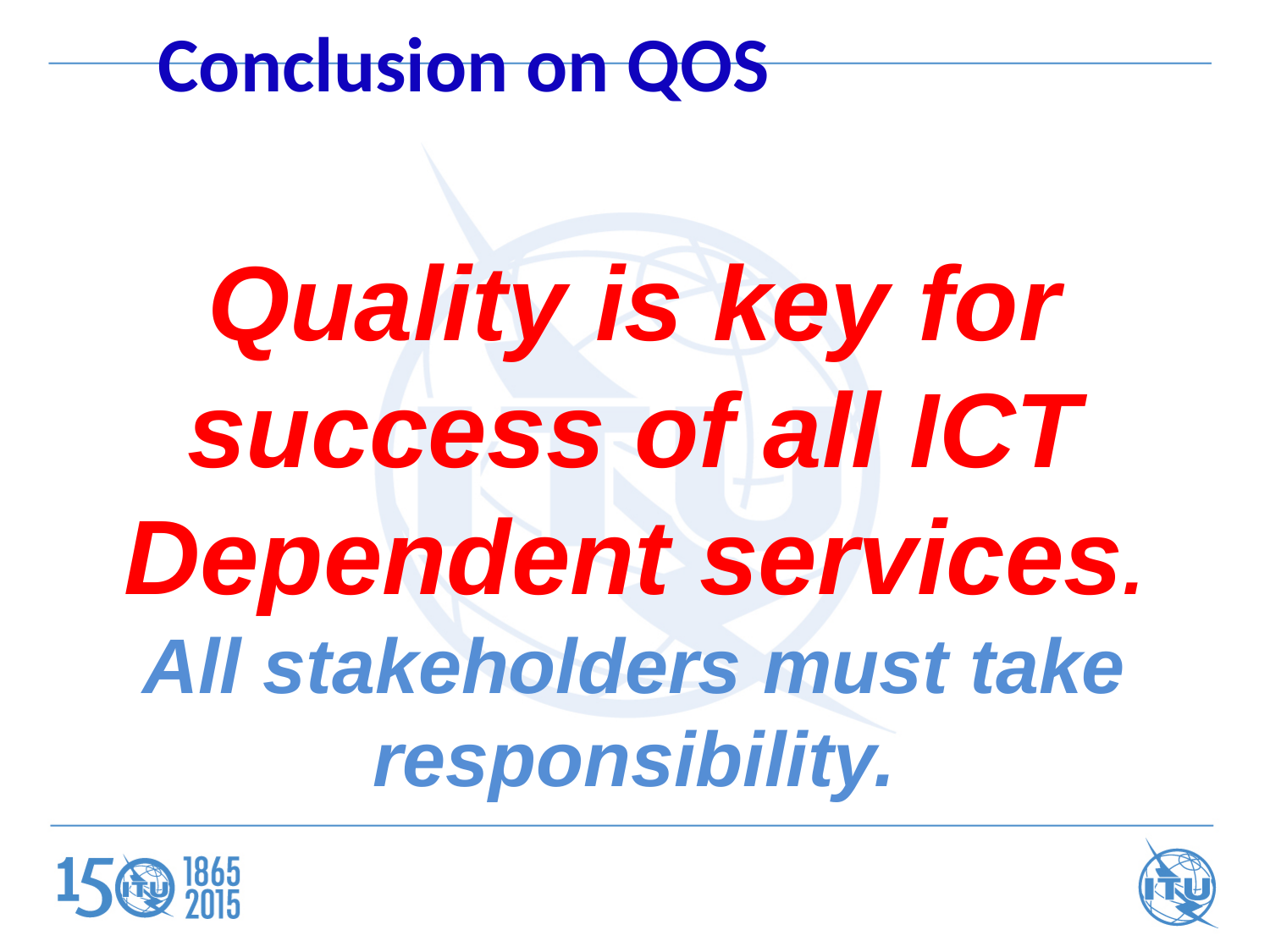

Conclusion on QOS
Quality is key for success of all ICT Dependent services.
All stakeholders must take responsibility.